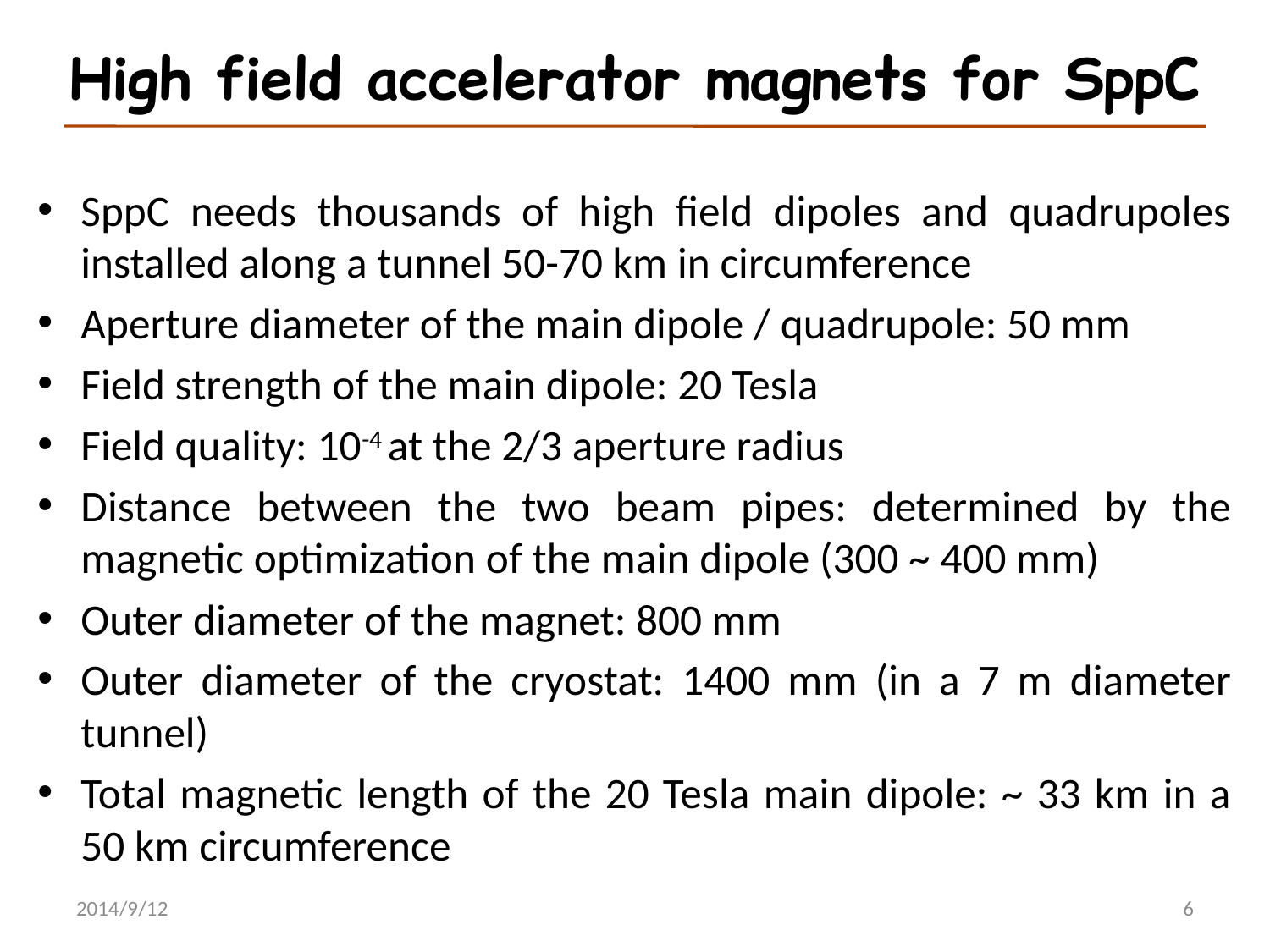

# High field accelerator magnets for SppC
SppC needs thousands of high field dipoles and quadrupoles installed along a tunnel 50-70 km in circumference
Aperture diameter of the main dipole / quadrupole: 50 mm
Field strength of the main dipole: 20 Tesla
Field quality: 10-4 at the 2/3 aperture radius
Distance between the two beam pipes: determined by the magnetic optimization of the main dipole (300 ~ 400 mm)
Outer diameter of the magnet: 800 mm
Outer diameter of the cryostat: 1400 mm (in a 7 m diameter tunnel)
Total magnetic length of the 20 Tesla main dipole: ~ 33 km in a 50 km circumference
2014/9/12
6